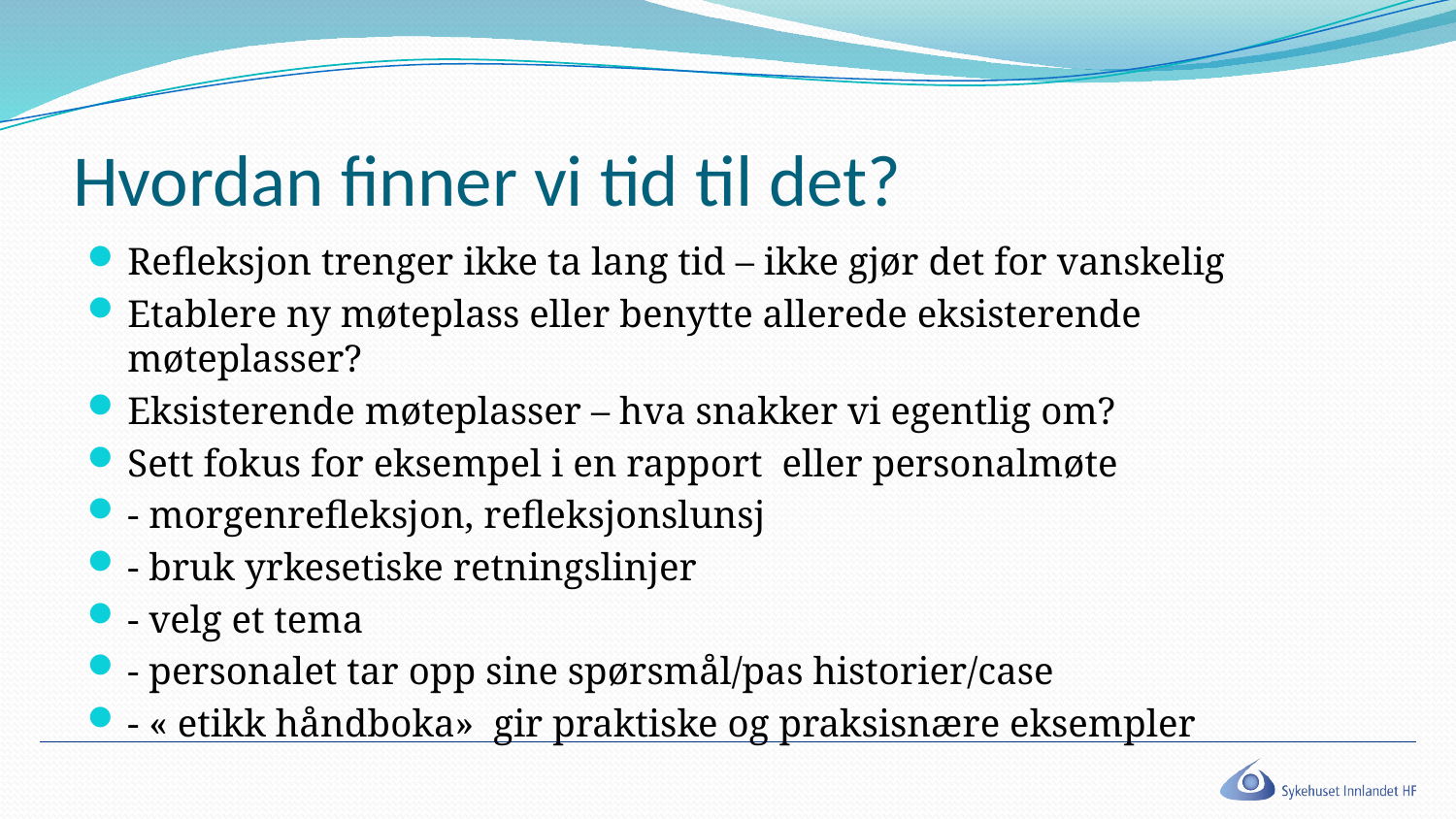

# Hvordan finner vi tid til det?
Refleksjon trenger ikke ta lang tid – ikke gjør det for vanskelig
Etablere ny møteplass eller benytte allerede eksisterende møteplasser?
Eksisterende møteplasser – hva snakker vi egentlig om?
Sett fokus for eksempel i en rapport  eller personalmøte
- morgenrefleksjon, refleksjonslunsj
- bruk yrkesetiske retningslinjer
- velg et tema
- personalet tar opp sine spørsmål/pas historier/case
- « etikk håndboka»  gir praktiske og praksisnære eksempler